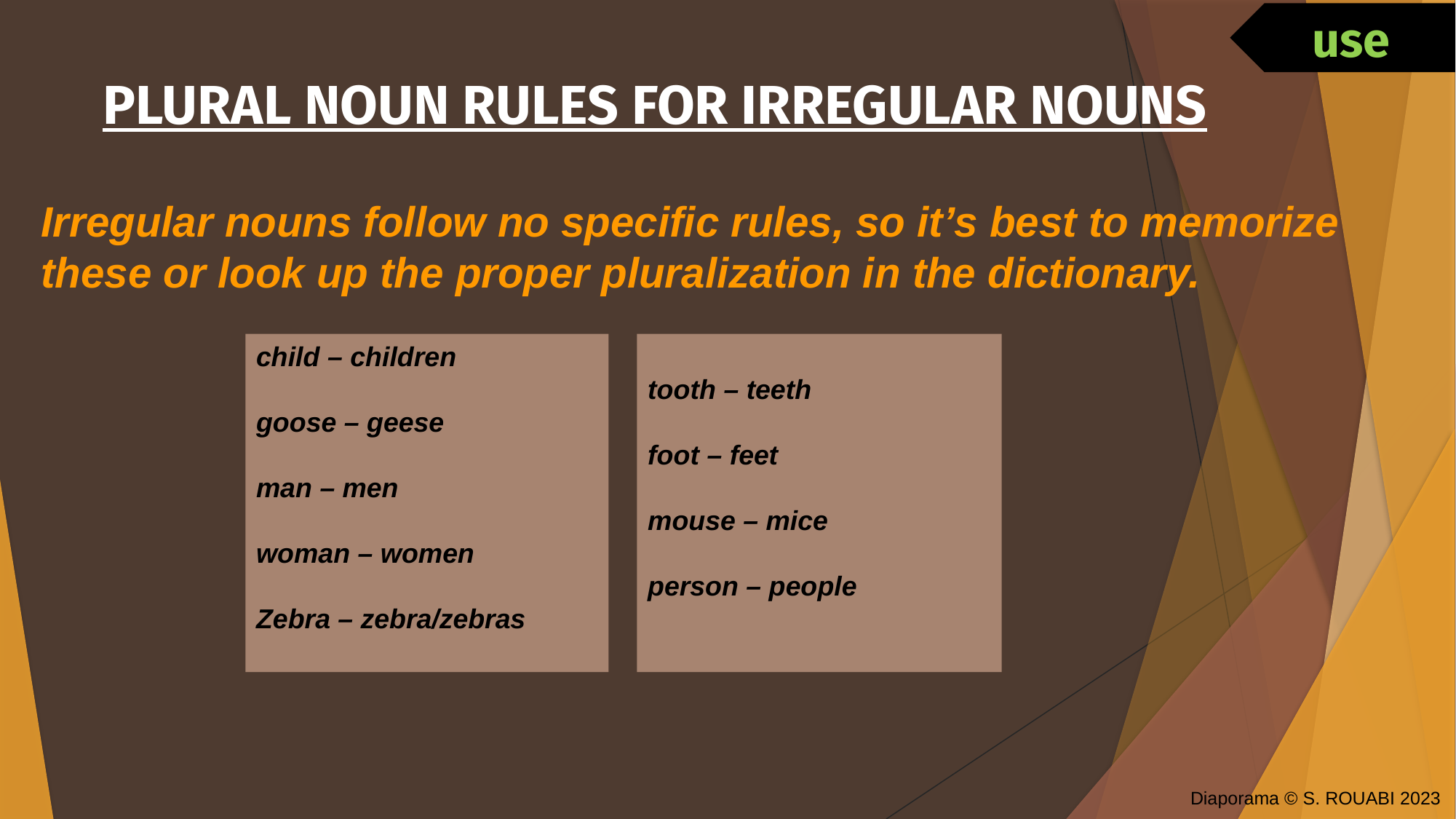

use
PLURAL NOUN RULES FOR IRREGULAR NOUNS
Irregular nouns follow no specific rules, so it’s best to memorize these or look up the proper pluralization in the dictionary.

child – children

goose – geese

man – men

woman – women

Zebra – zebra/zebras

tooth – teeth

foot – feet

mouse – mice

person – people

Diaporama © S. ROUABI 2023